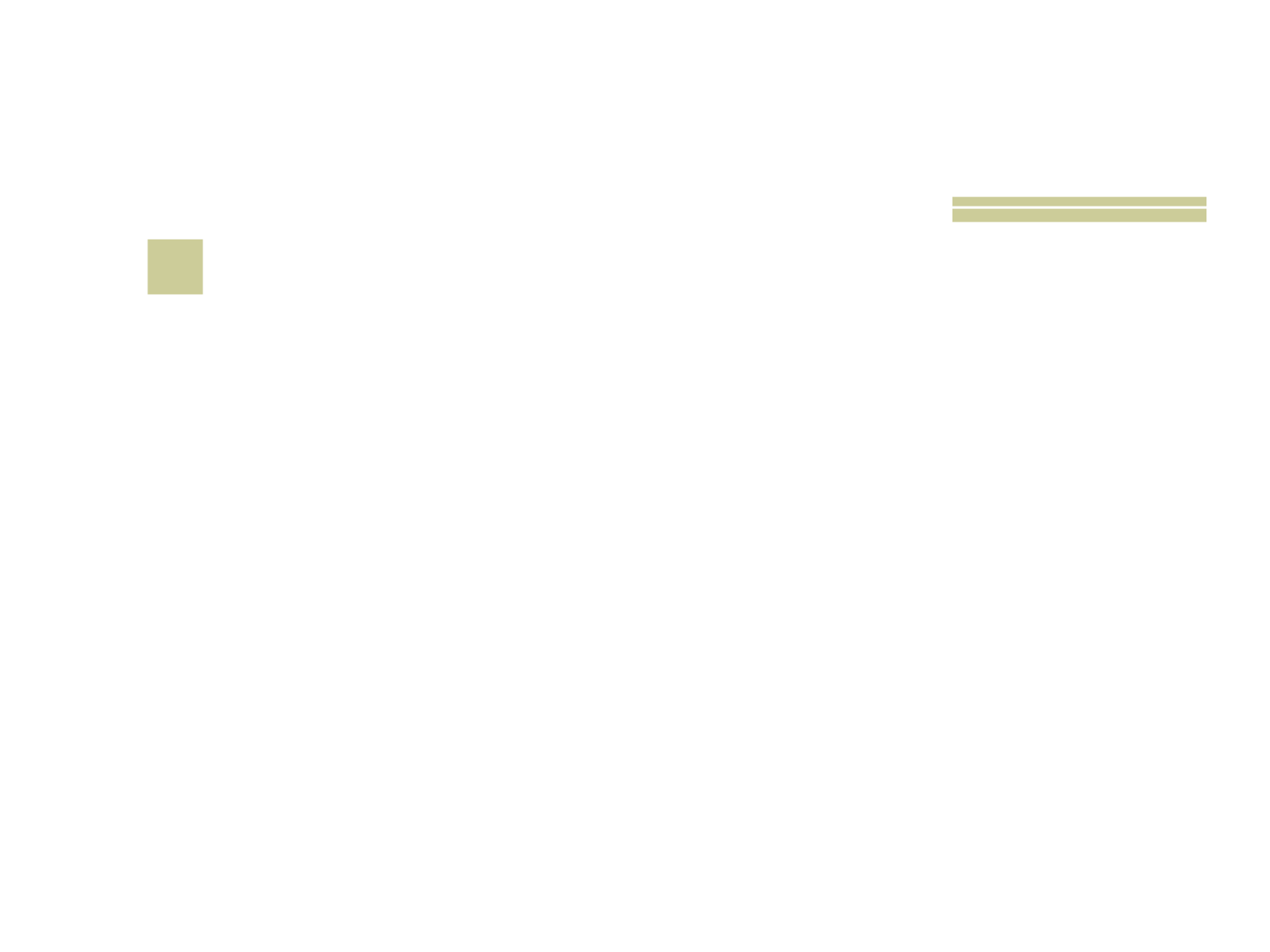

# 20
 Conforme Malaquias 3, quanto de nosso salário deve ser devolvido a Deus?